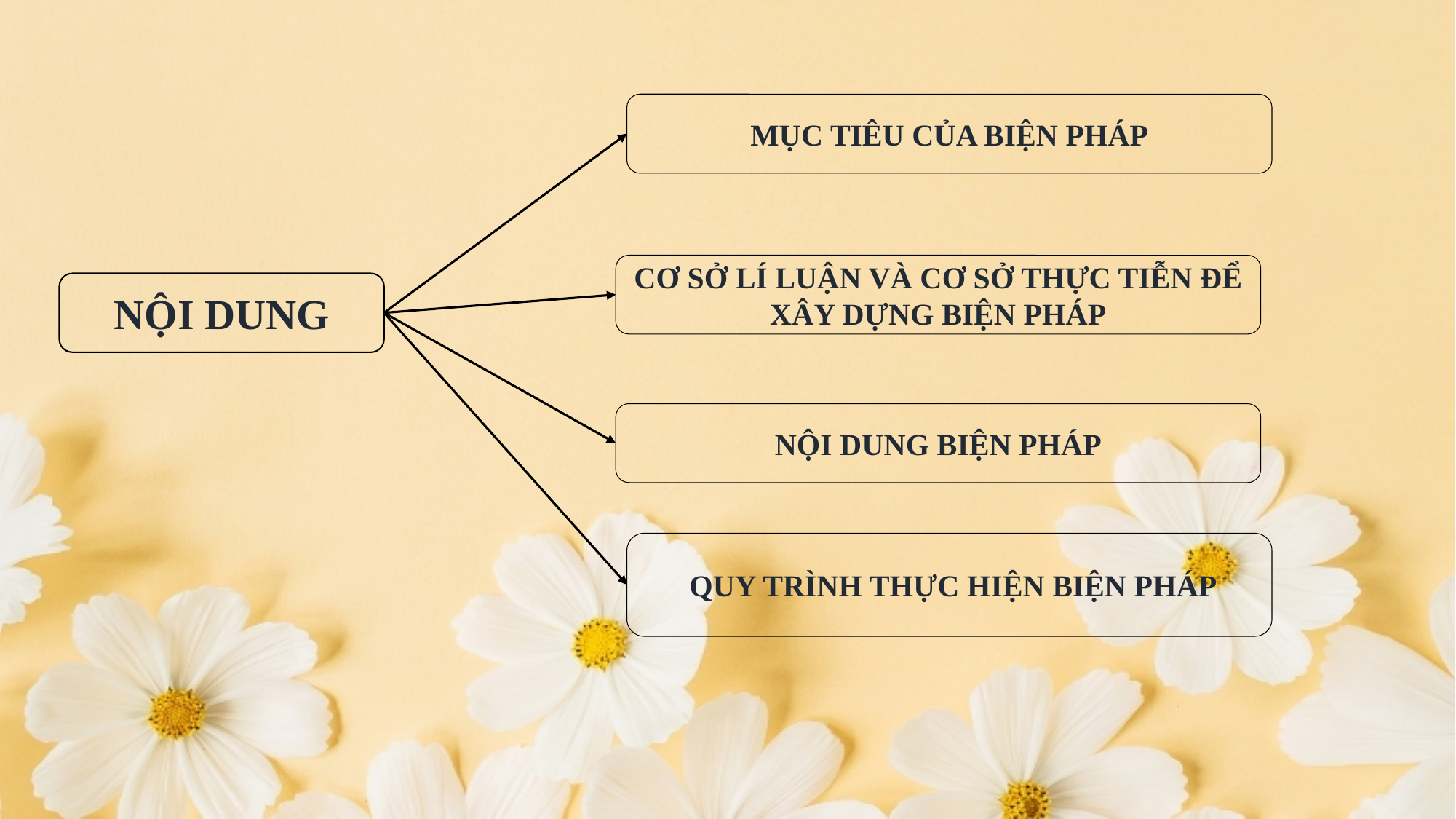

MỤC TIÊU CỦA BIỆN PHÁP
CƠ SỞ LÍ LUẬN VÀ CƠ SỞ THỰC TIỄN ĐỂ XÂY DỰNG BIỆN PHÁP
NỘI DUNG
NỘI DUNG BIỆN PHÁP
 QUY TRÌNH THỰC HIỆN BIỆN PHÁP